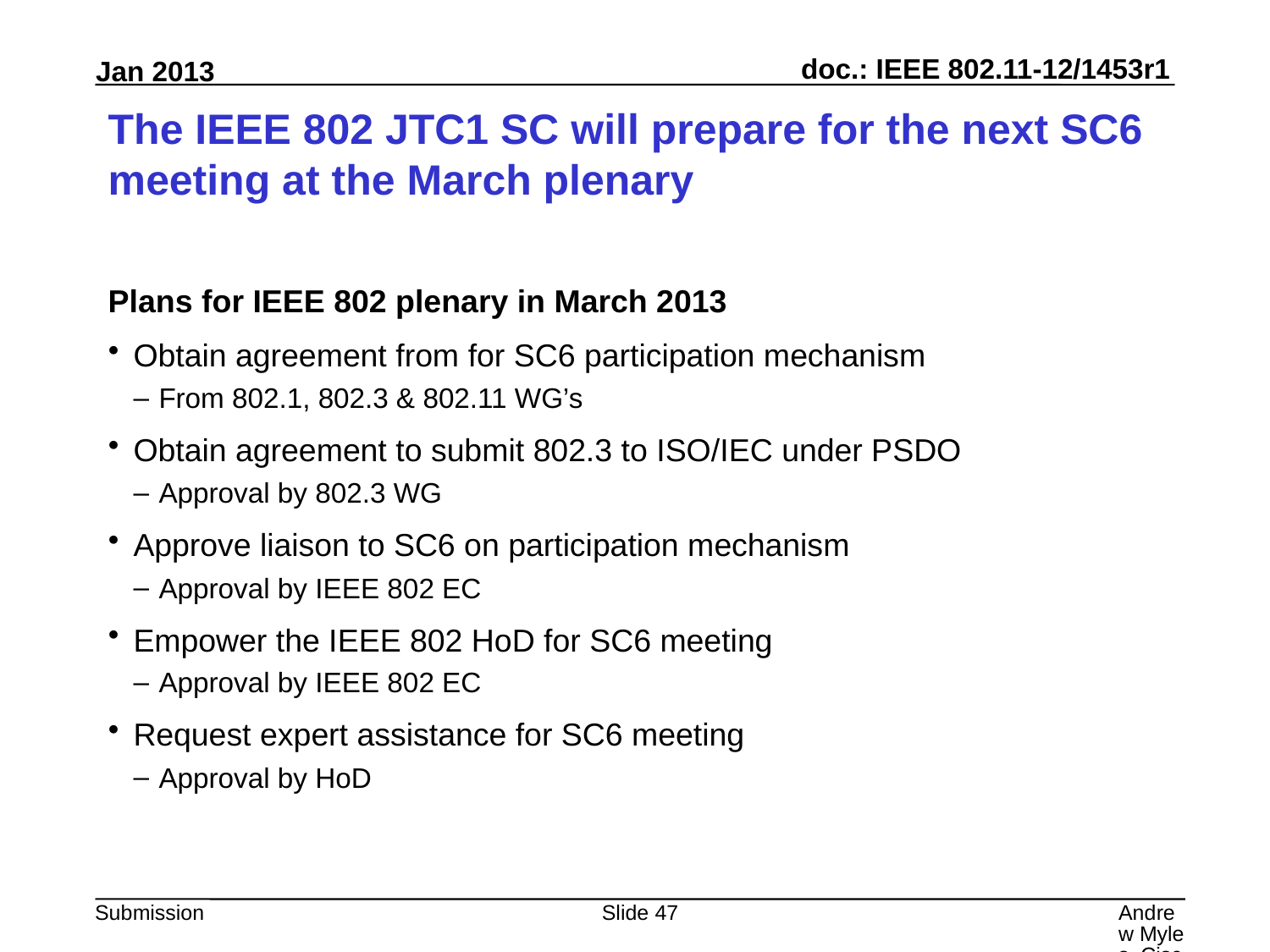

# The IEEE 802 JTC1 SC will prepare for the next SC6 meeting at the March plenary
Plans for IEEE 802 plenary in March 2013
Obtain agreement from for SC6 participation mechanism
From 802.1, 802.3 & 802.11 WG’s
Obtain agreement to submit 802.3 to ISO/IEC under PSDO
Approval by 802.3 WG
Approve liaison to SC6 on participation mechanism
Approval by IEEE 802 EC
Empower the IEEE 802 HoD for SC6 meeting
Approval by IEEE 802 EC
Request expert assistance for SC6 meeting
Approval by HoD

Slide 47
Andrew Myles, Cisco